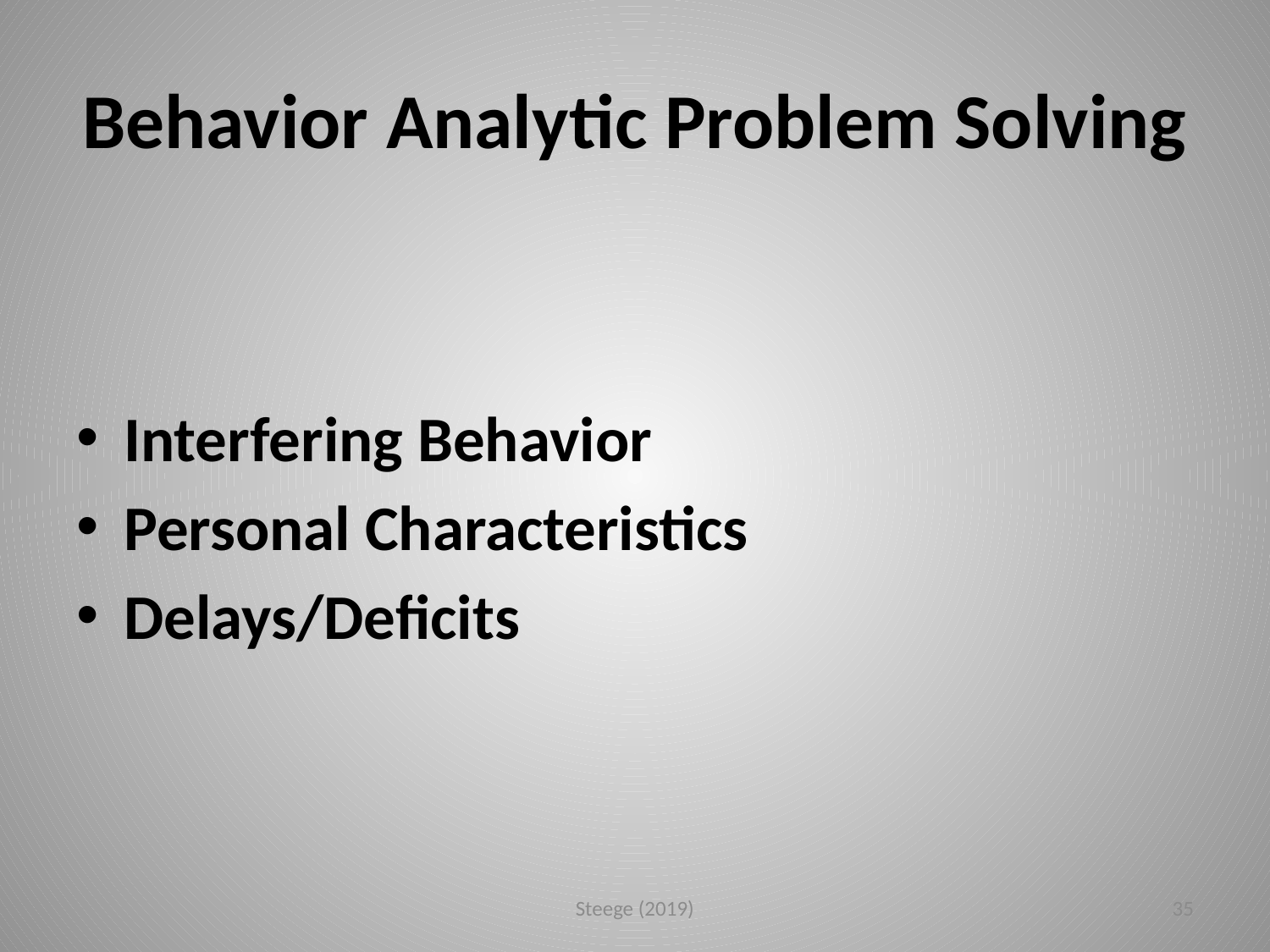

# Behavior Analytic Problem Solving

Interfering Behavior
Personal Characteristics
Delays/Deficits
Steege (2019)
35